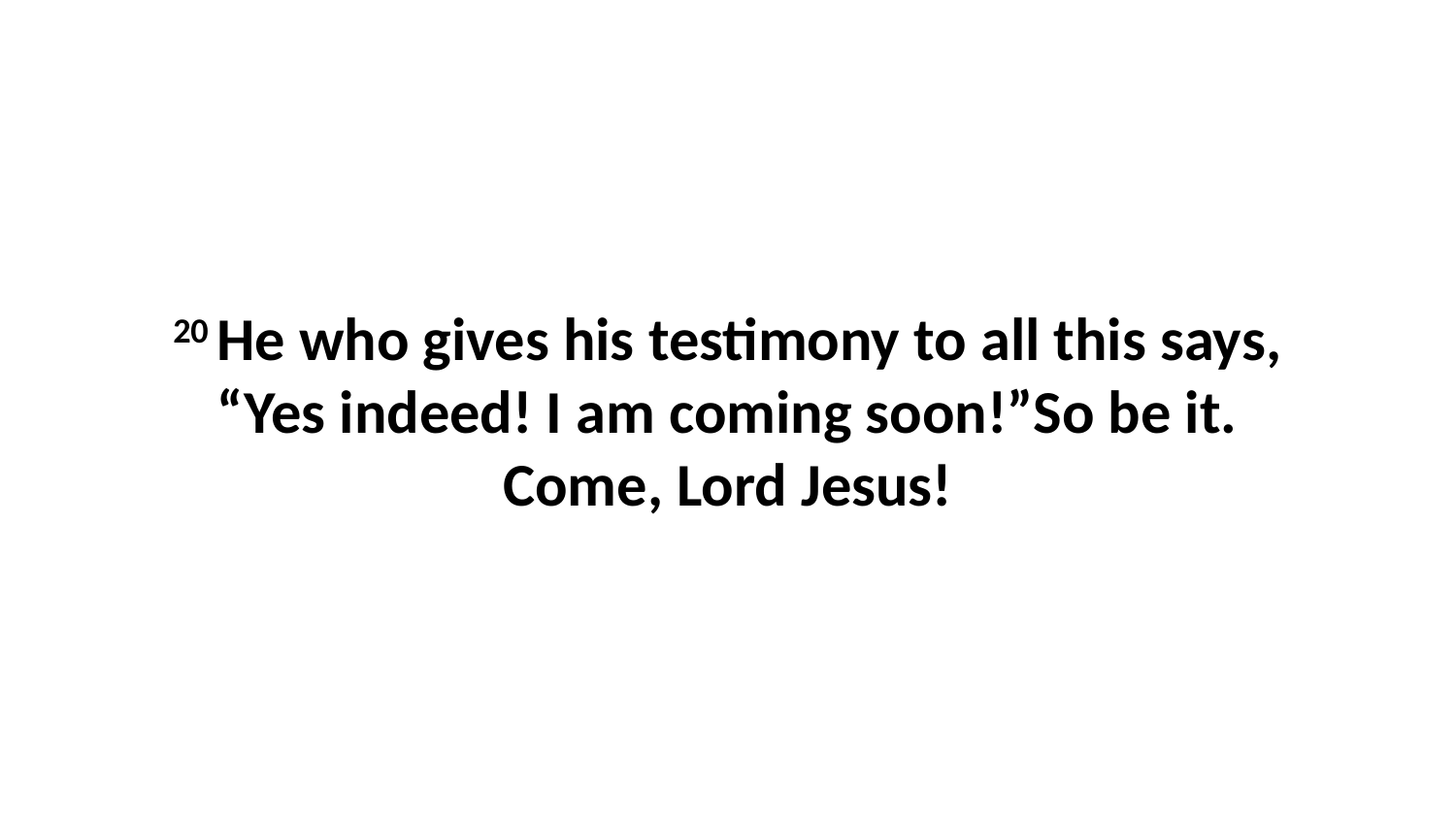

20 He who gives his testimony to all this says, “Yes indeed! I am coming soon!”So be it. Come, Lord Jesus!